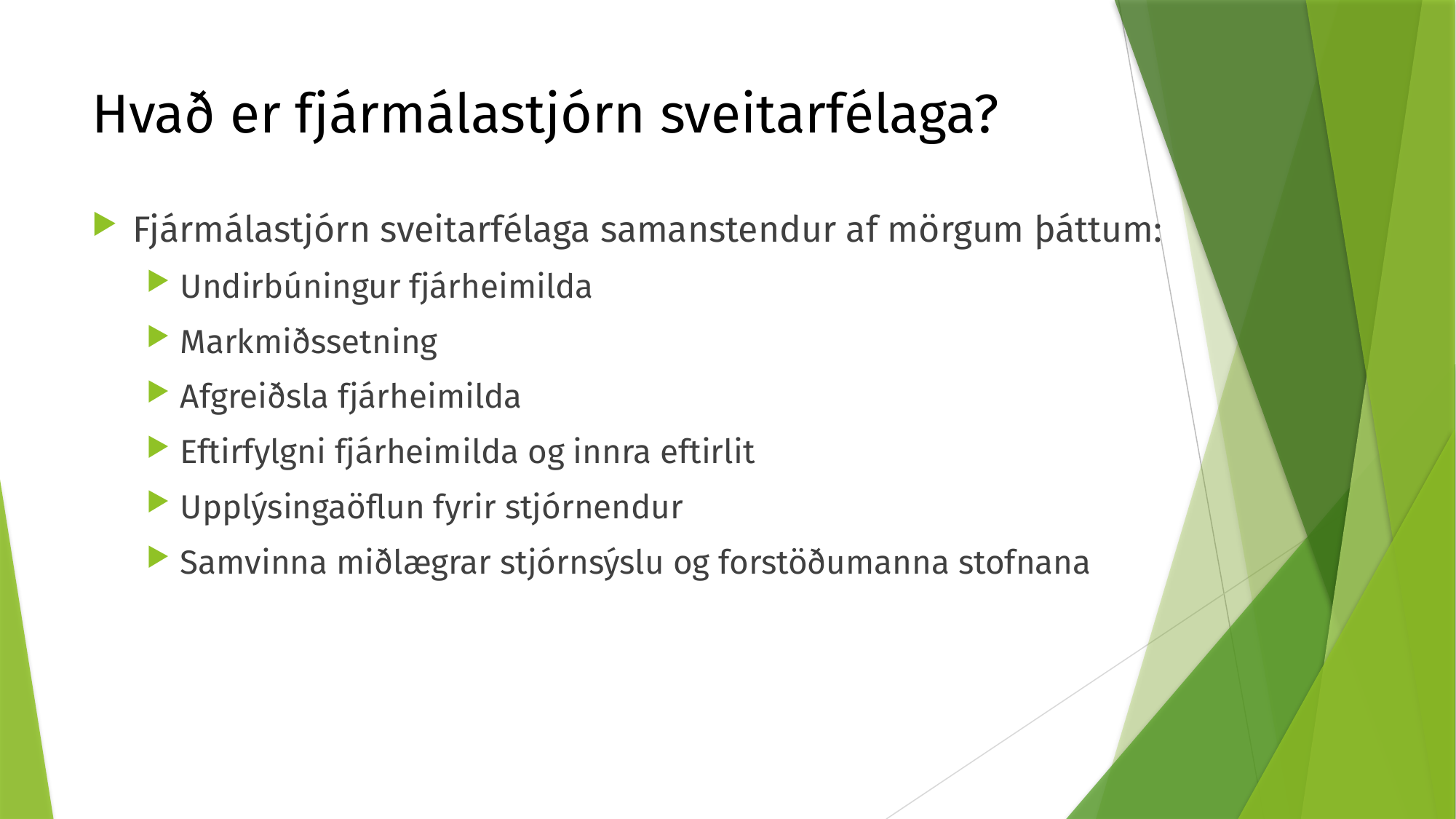

# Hvað er fjármálastjórn sveitarfélaga?
Fjármálastjórn sveitarfélaga samanstendur af mörgum þáttum:
Undirbúningur fjárheimilda
Markmiðssetning
Afgreiðsla fjárheimilda
Eftirfylgni fjárheimilda og innra eftirlit
Upplýsingaöflun fyrir stjórnendur
Samvinna miðlægrar stjórnsýslu og forstöðumanna stofnana